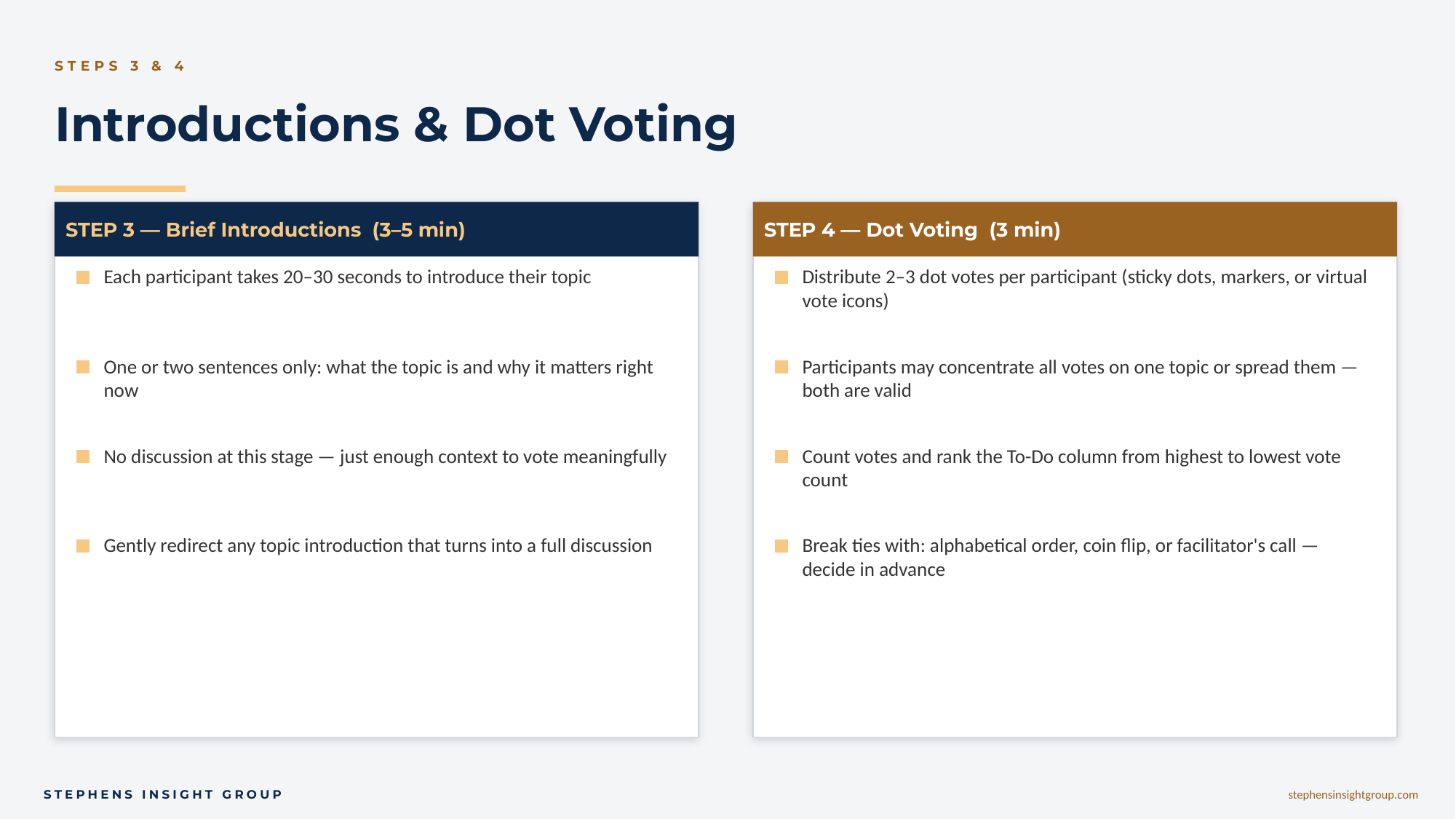

STEPS 3 & 4
Introductions & Dot Voting

STEP 3 — Brief Introductions  (3–5 min)

STEP 4 — Dot Voting  (3 min)
Each participant takes 20–30 seconds to introduce their topic
Distribute 2–3 dot votes per participant (sticky dots, markers, or virtual vote icons)

One or two sentences only: what the topic is and why it matters right now
Participants may concentrate all votes on one topic or spread them — both are valid

No discussion at this stage — just enough context to vote meaningfully
Count votes and rank the To-Do column from highest to lowest vote count

Gently redirect any topic introduction that turns into a full discussion
Break ties with: alphabetical order, coin flip, or facilitator's call — decide in advance

STEPHENS INSIGHT GROUP
stephensinsightgroup.com